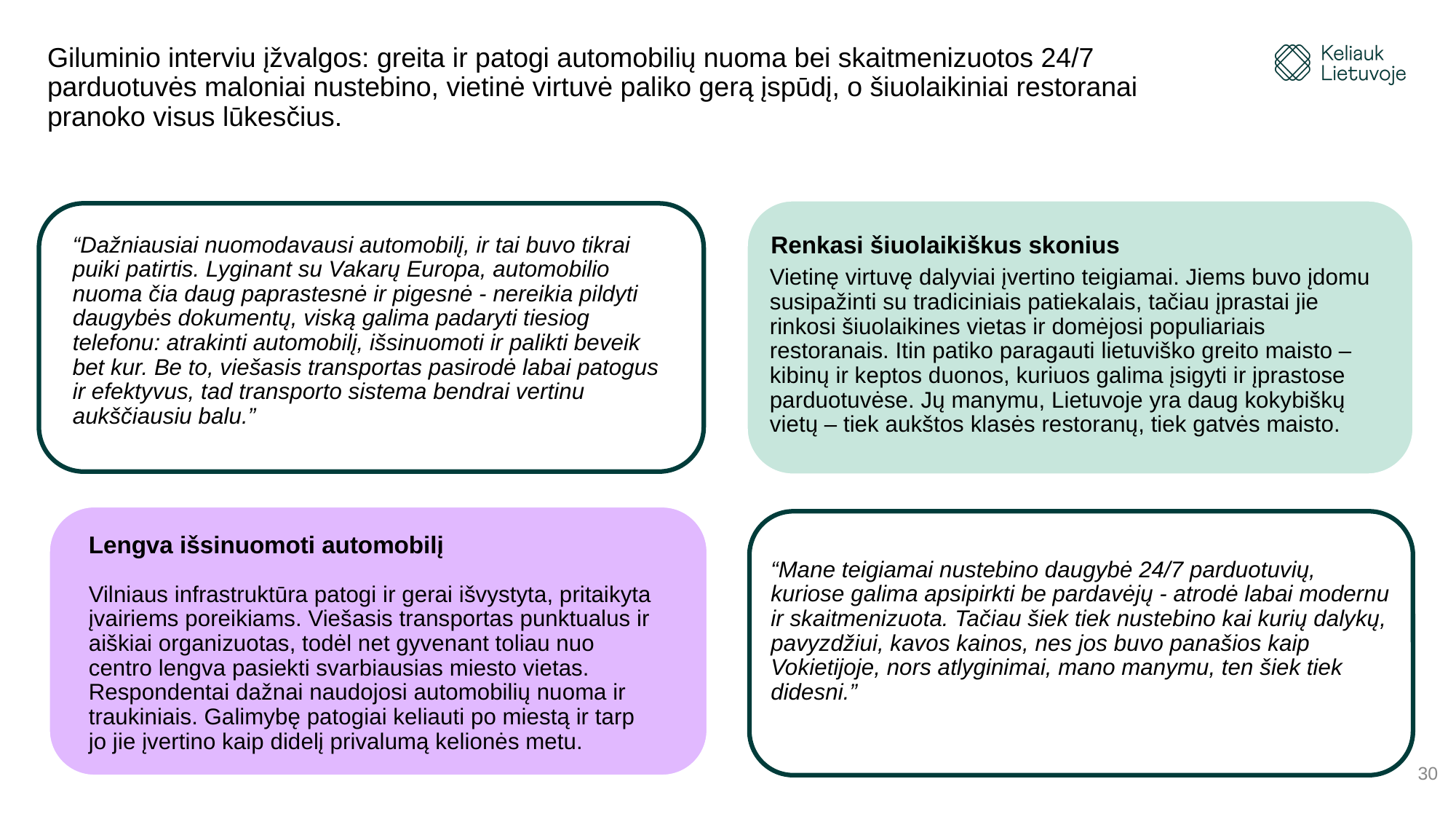

# Giluminio interviu įžvalgos: greita ir patogi automobilių nuoma bei skaitmenizuotos 24/7 parduotuvės maloniai nustebino, vietinė virtuvė paliko gerą įspūdį, o šiuolaikiniai restoranai pranoko visus lūkesčius.

“Dažniausiai nuomodavausi automobilį, ir tai buvo tikrai puiki patirtis. Lyginant su Vakarų Europa, automobilio nuoma čia daug paprastesnė ir pigesnė - nereikia pildyti daugybės dokumentų, viską galima padaryti tiesiog telefonu: atrakinti automobilį, išsinuomoti ir palikti beveik bet kur. Be to, viešasis transportas pasirodė labai patogus ir efektyvus, tad transporto sistema bendrai vertinu aukščiausiu balu.”
Renkasi šiuolaikiškus skonius
Vietinę virtuvę dalyviai įvertino teigiamai. Jiems buvo įdomu susipažinti su tradiciniais patiekalais, tačiau įprastai jie rinkosi šiuolaikines vietas ir domėjosi populiariais restoranais. Itin patiko paragauti lietuviško greito maisto – kibinų ir keptos duonos, kuriuos galima įsigyti ir įprastose parduotuvėse. Jų manymu, Lietuvoje yra daug kokybiškų vietų – tiek aukštos klasės restoranų, tiek gatvės maisto.

Lengva išsinuomoti automobilį
“Mane teigiamai nustebino daugybė 24/7 parduotuvių, kuriose galima apsipirkti be pardavėjų - atrodė labai modernu ir skaitmenizuota. Tačiau šiek tiek nustebino kai kurių dalykų, pavyzdžiui, kavos kainos, nes jos buvo panašios kaip Vokietijoje, nors atlyginimai, mano manymu, ten šiek tiek didesni.”
Vilniaus infrastruktūra patogi ir gerai išvystyta, pritaikyta įvairiems poreikiams. Viešasis transportas punktualus ir aiškiai organizuotas, todėl net gyvenant toliau nuo centro lengva pasiekti svarbiausias miesto vietas. Respondentai dažnai naudojosi automobilių nuoma ir traukiniais. Galimybę patogiai keliauti po miestą ir tarp jo jie įvertino kaip didelį privalumą kelionės metu.
30